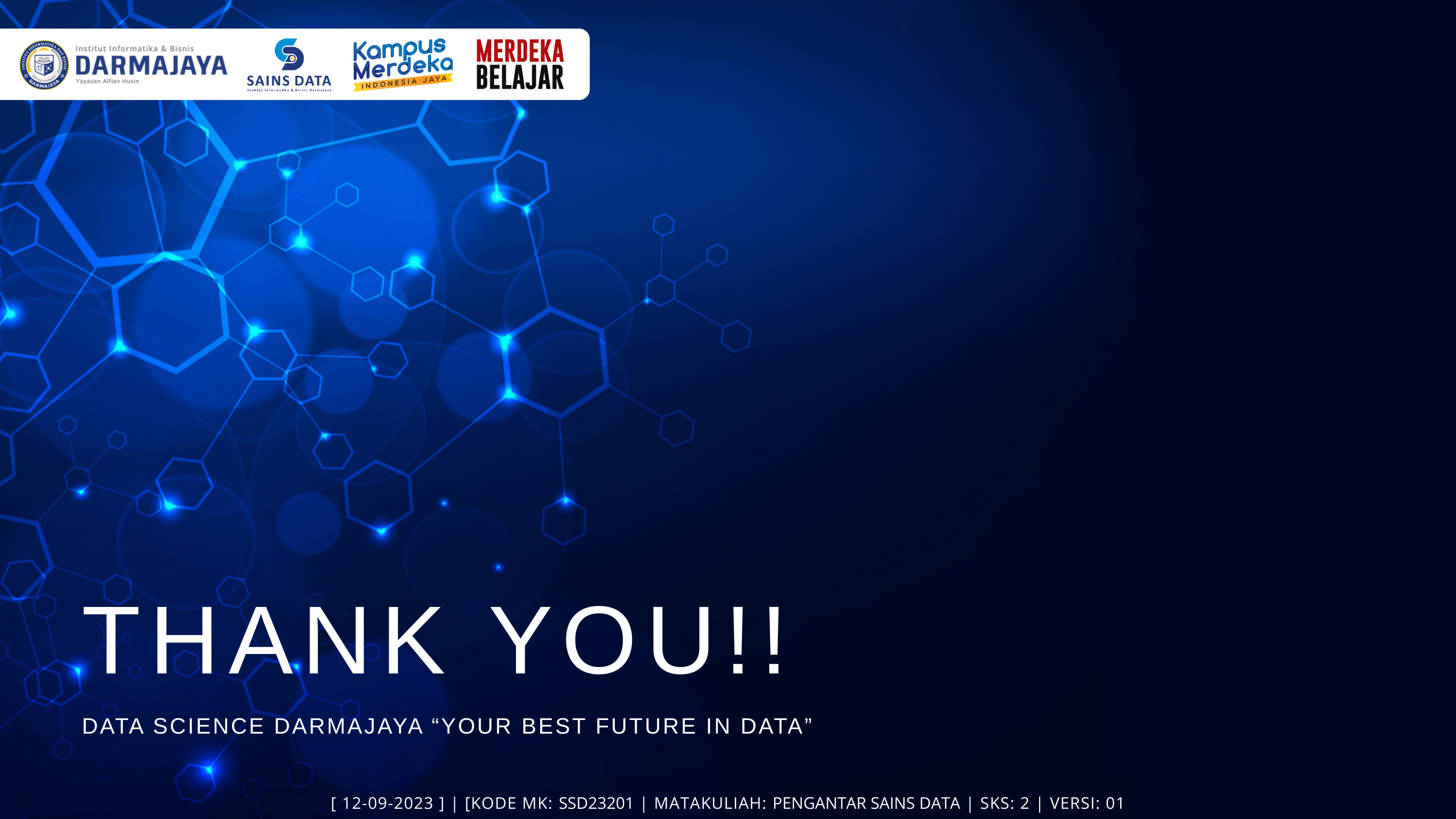

THANK YOU!!
DATA SCIENCE DARMAJAYA “YOUR BEST FUTURE IN DATA”
[ 12-09-2023 ] | [KODE MK: SSD23201 | MATAKULIAH: PENGANTAR SAINS DATA | SKS: 2 | VERSI: 01